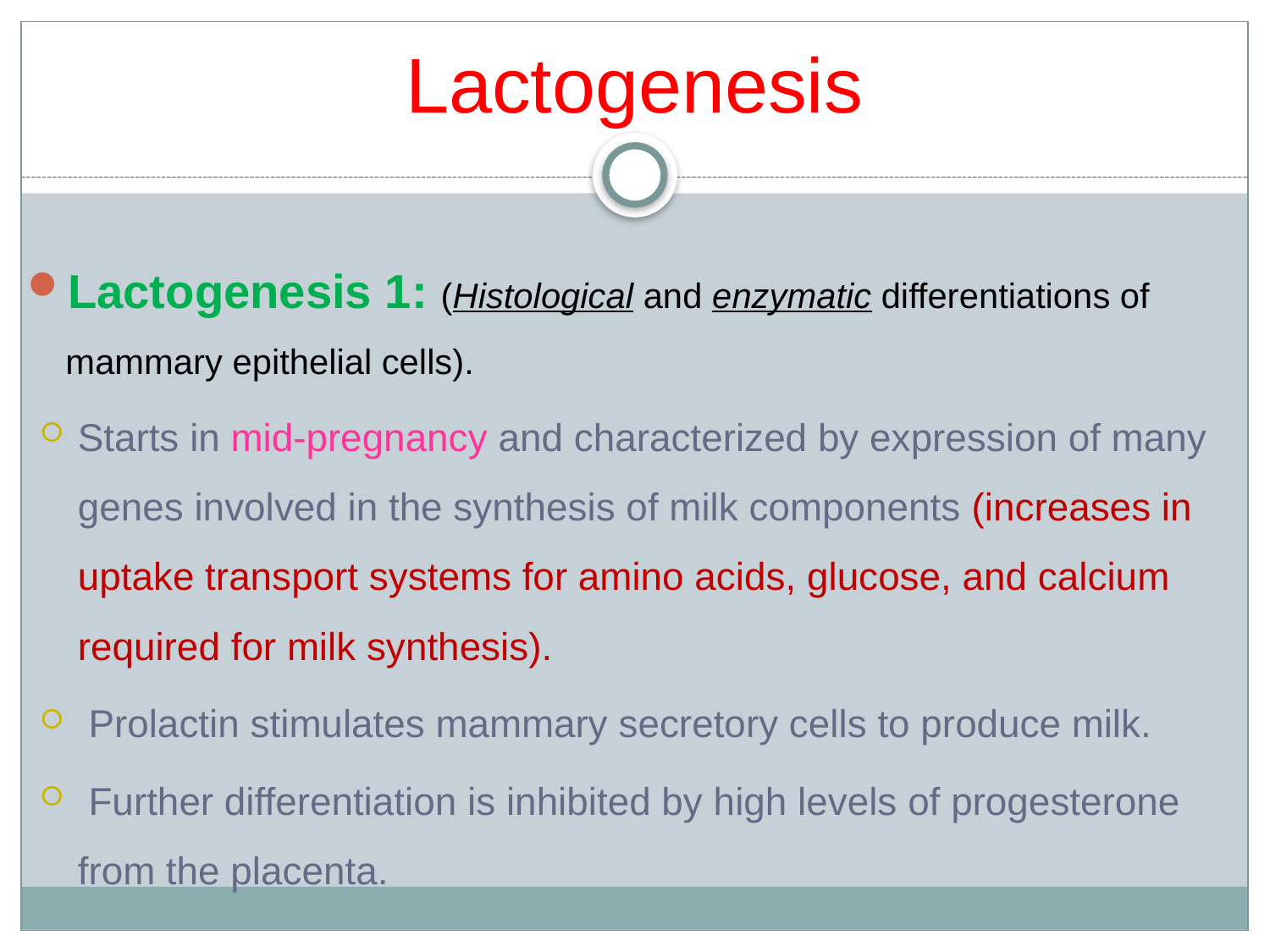

# Lactogenesis
Lactogenesis 1: (Histological and enzymatic differentiations of mammary epithelial cells).
Starts in mid-pregnancy and characterized by expression of many genes involved in the synthesis of milk components (increases in uptake transport systems for amino acids, glucose, and calcium required for milk synthesis).
 Prolactin stimulates mammary secretory cells to produce milk.
 Further differentiation is inhibited by high levels of progesterone from the placenta.